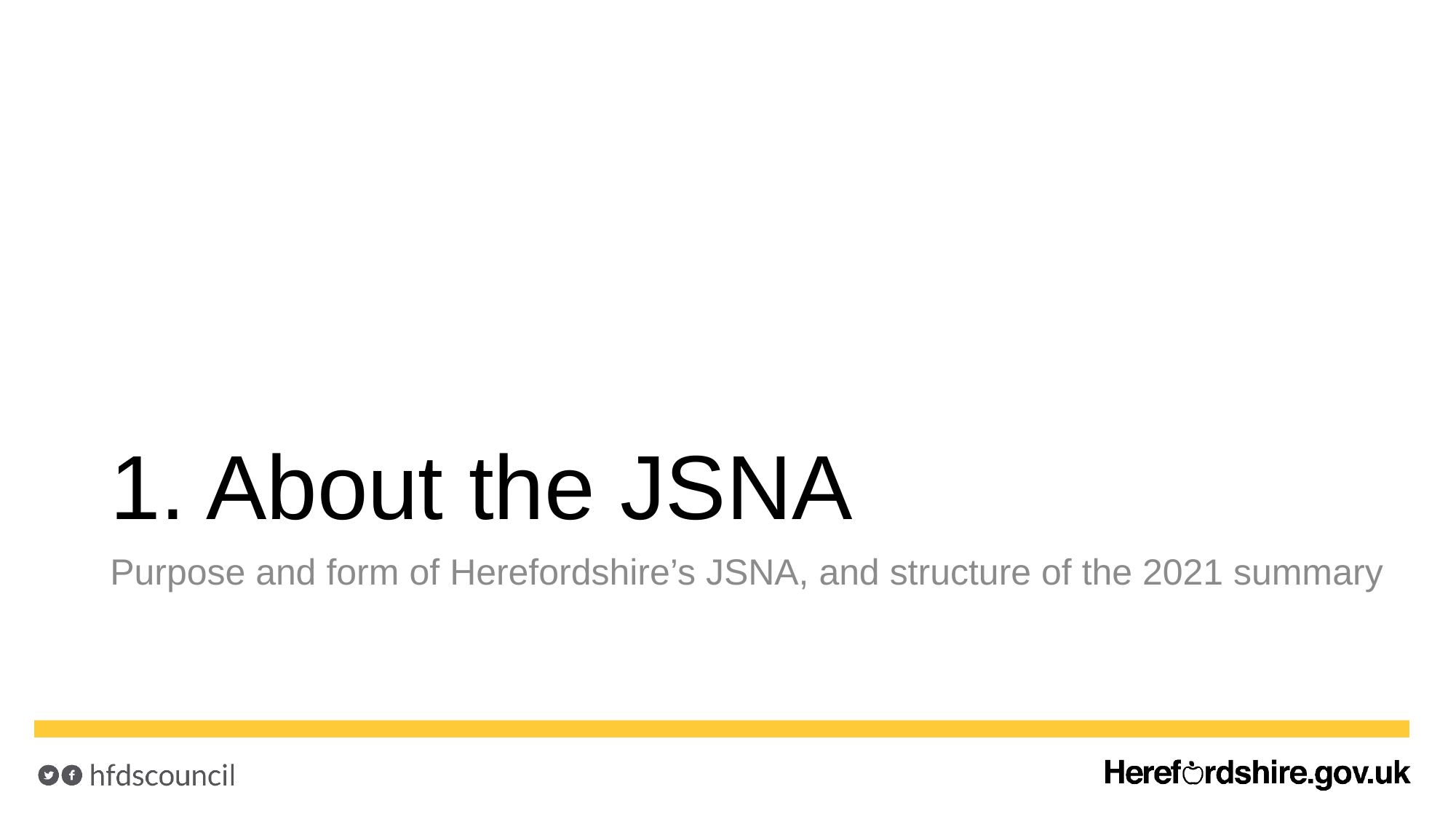

# 1. About the JSNA
Purpose and form of Herefordshire’s JSNA, and structure of the 2021 summary